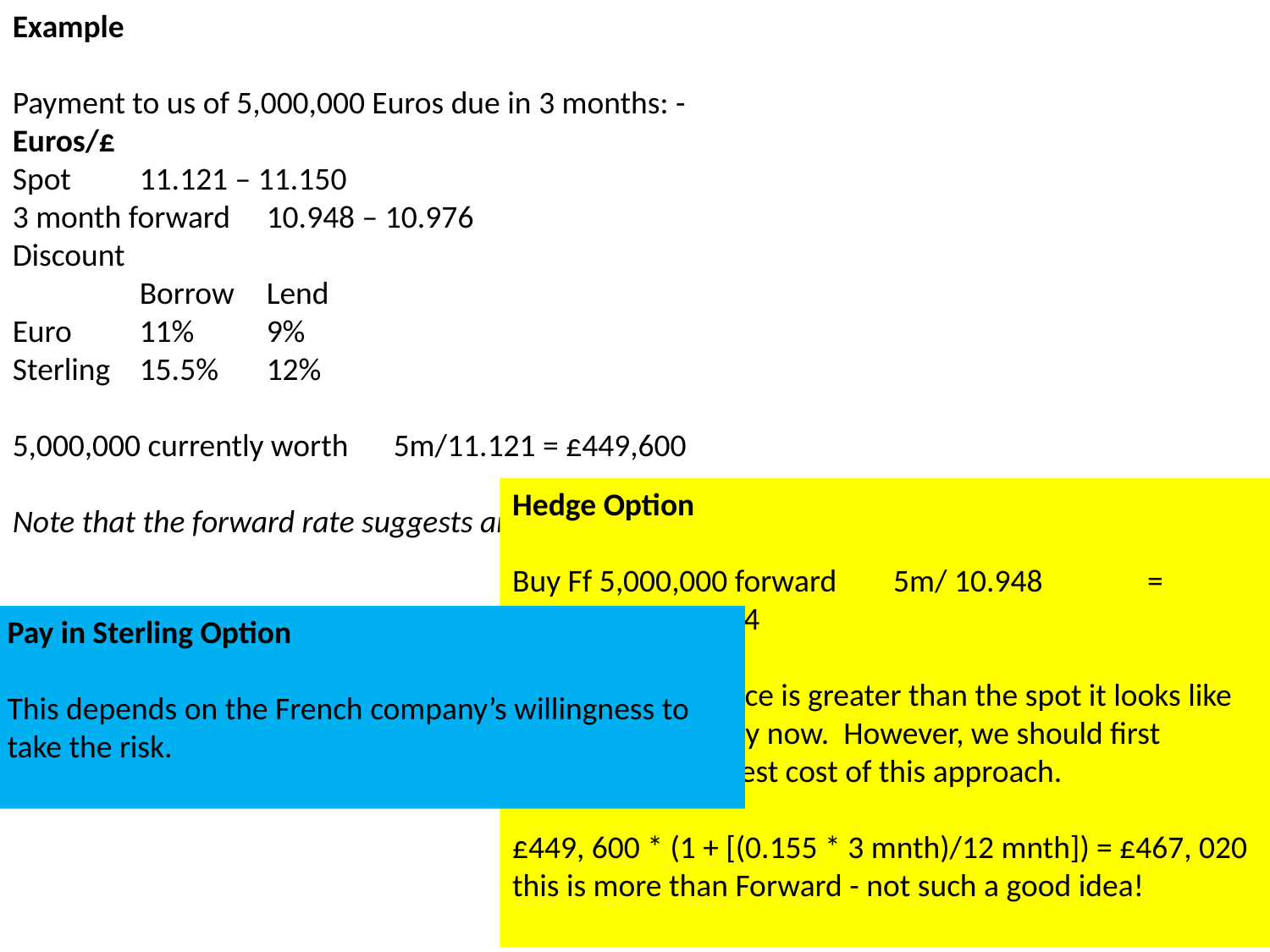

Example

Payment to us of 5,000,000 Euros due in 3 months: -
Euros/£
Spot	11.121 – 11.150
3 month forward	10.948 – 10.976
Discount
	Borrow	Lend
Euro	11%	9%
Sterling	15.5%	12%

5,000,000 currently worth 	5m/11.121 = £449,600

Note that the forward rate suggests an appreciation of the Euro is likely
Hedge Option

Buy Ff 5,000,000 forward 	5m/ 10.948 	=	£456,704

As the forward price is greater than the spot it looks like we may as well pay now.  However, we should first consider the interest cost of this approach.

£449, 600 * (1 + [(0.155 * 3 mnth)/12 mnth]) = £467, 020
this is more than Forward - not such a good idea!

Pay in Sterling Option

This depends on the French company’s willingness to take the risk.